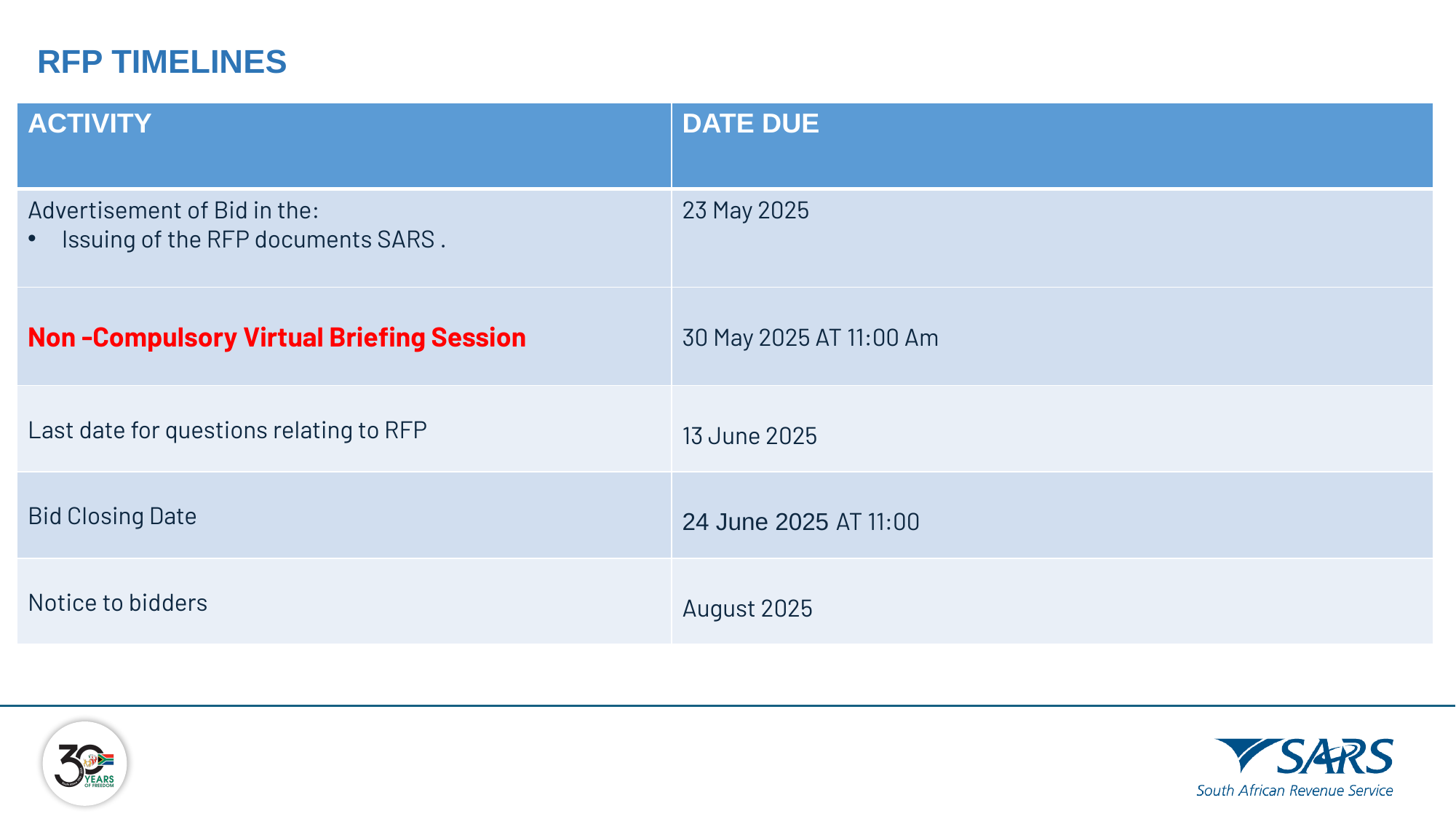

RFP TIMELINES during Briefing Session
| ACTIVITY | DATE DUE |
| --- | --- |
| Advertisement of Bid in the: Issuing of the RFP documents SARS . | 23 May 2025 |
| Non -Compulsory Virtual Briefing Session | 30 May 2025 AT 11:00 Am |
| Last date for questions relating to RFP | 13 June 2025 |
| Bid Closing Date | 24 June 2025 AT 11:00 |
| Notice to bidders | August 2025 |